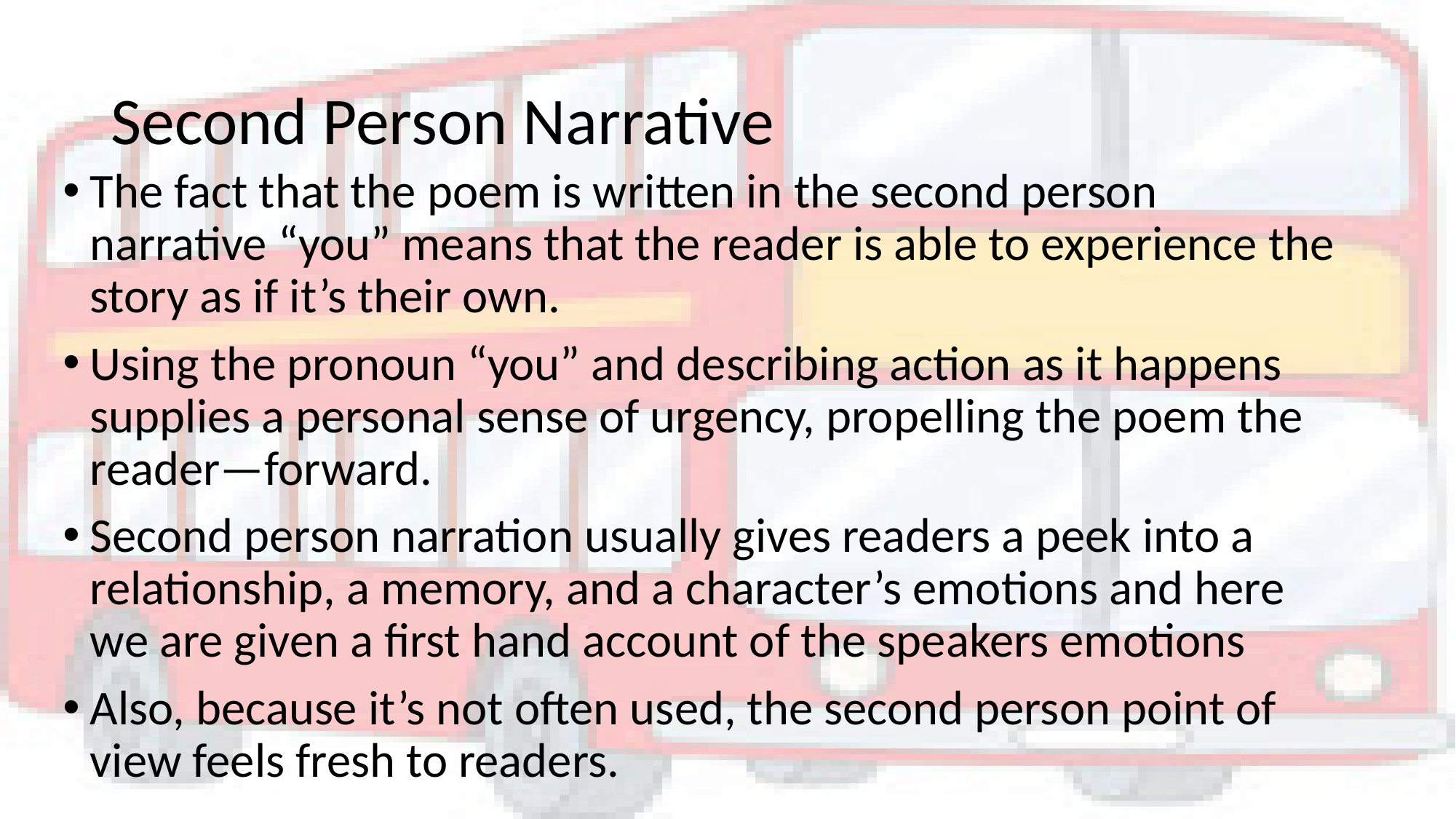

# Second Person Narrative
The fact that the poem is written in the second person narrative “you” means that the reader is able to experience the story as if it’s their own.
Using the pronoun “you” and describing action as it happens supplies a personal sense of urgency, propelling the poem the reader—forward.
Second person narration usually gives readers a peek into a relationship, a memory, and a character’s emotions and here we are given a first hand account of the speakers emotions
Also, because it’s not often used, the second person point of view feels fresh to readers.